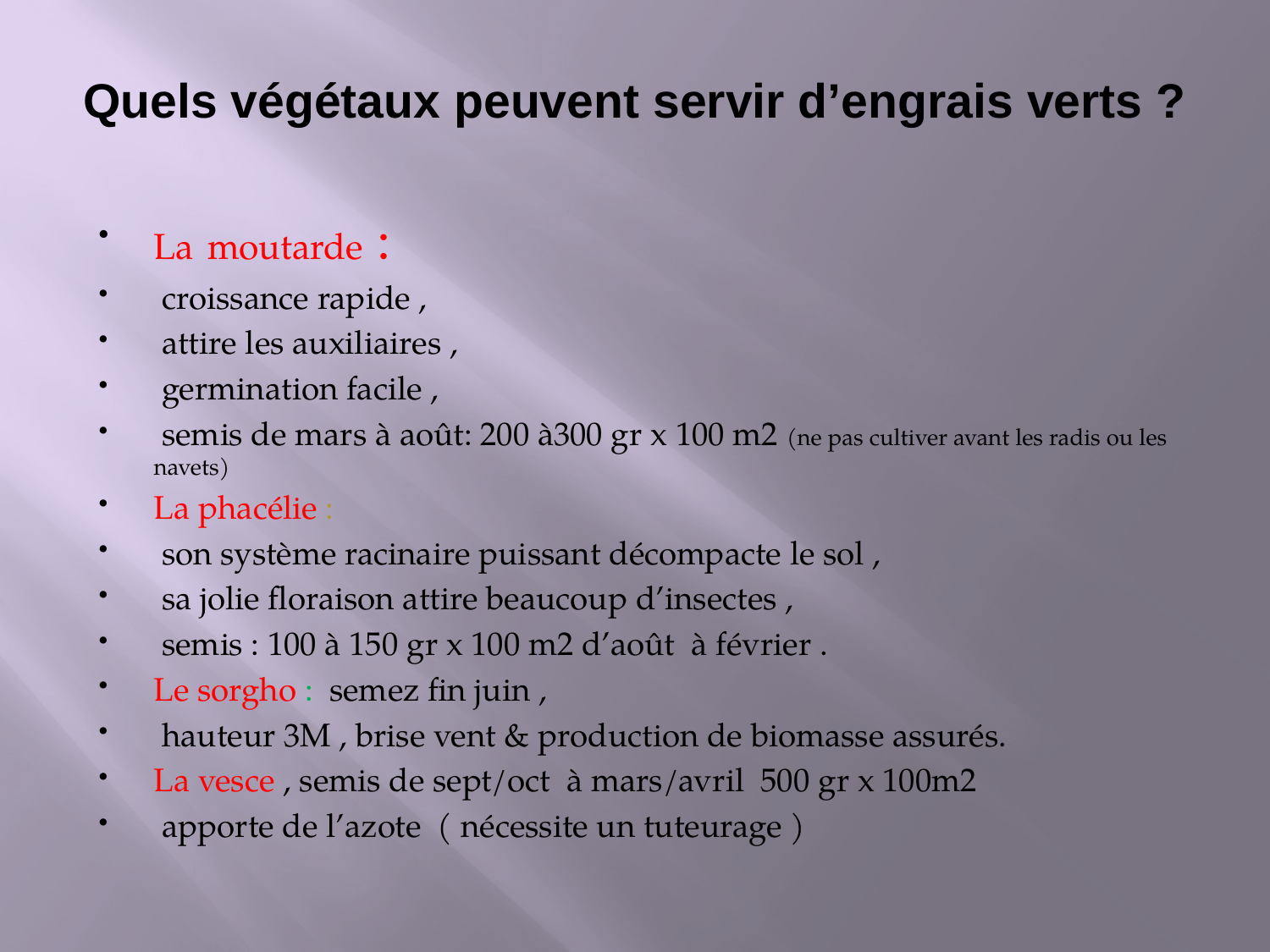

# Quels végétaux peuvent servir d’engrais verts ?
La moutarde :
 croissance rapide ,
 attire les auxiliaires ,
 germination facile ,
 semis de mars à août: 200 à300 gr x 100 m2 (ne pas cultiver avant les radis ou les navets)
La phacélie :
 son système racinaire puissant décompacte le sol ,
 sa jolie floraison attire beaucoup d’insectes ,
 semis : 100 à 150 gr x 100 m2 d’août  à février .
Le sorgho :  semez fin juin ,
 hauteur 3M , brise vent & production de biomasse assurés.
La vesce , semis de sept/oct  à mars/avril  500 gr x 100m2
 apporte de l’azote  ( nécessite un tuteurage )